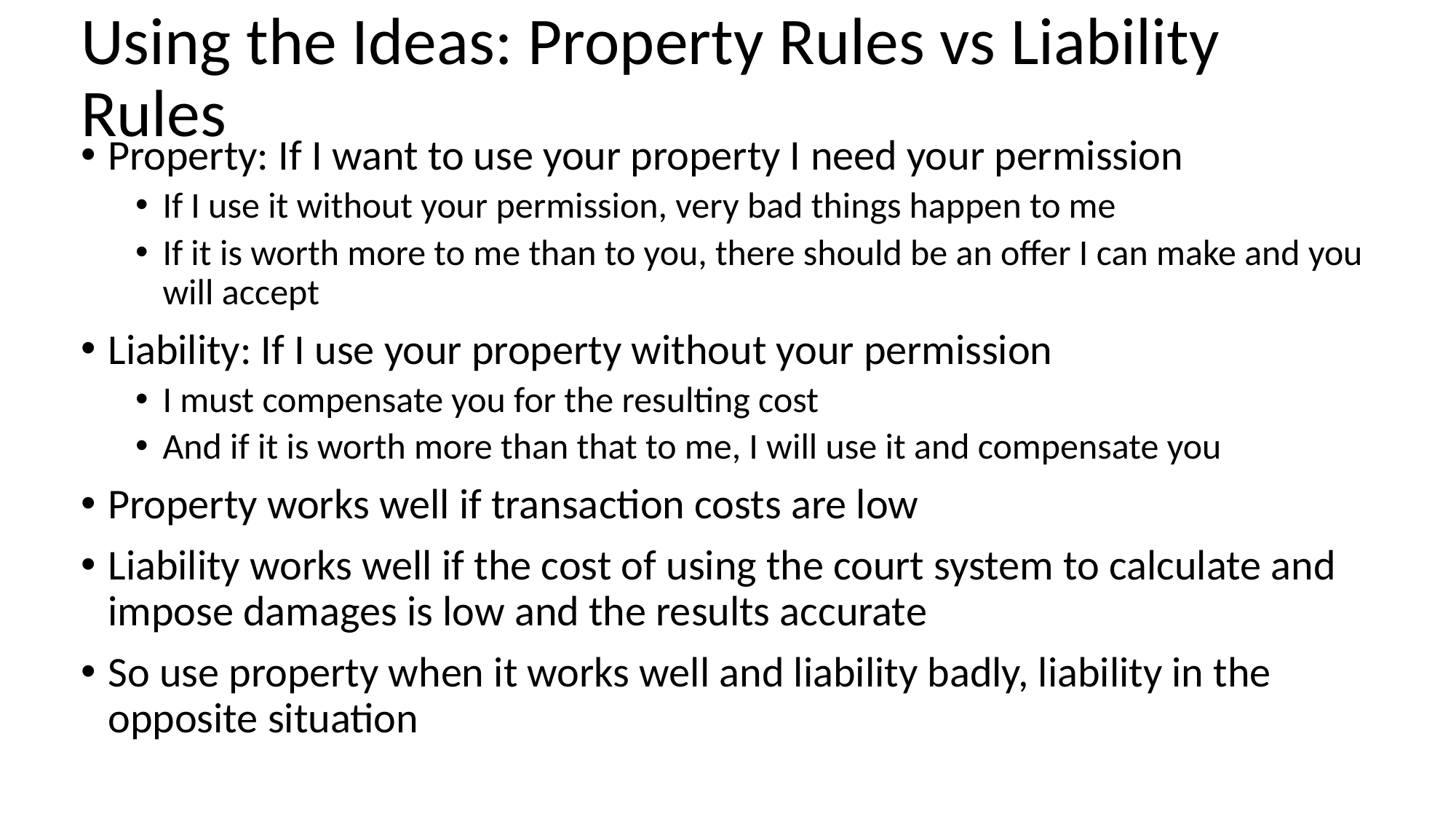

# Using the Ideas: Property Rules vs Liability Rules
Property: If I want to use your property I need your permission
If I use it without your permission, very bad things happen to me
If it is worth more to me than to you, there should be an offer I can make and you will accept
Liability: If I use your property without your permission
I must compensate you for the resulting cost
And if it is worth more than that to me, I will use it and compensate you
Property works well if transaction costs are low
Liability works well if the cost of using the court system to calculate and impose damages is low and the results accurate
So use property when it works well and liability badly, liability in the opposite situation